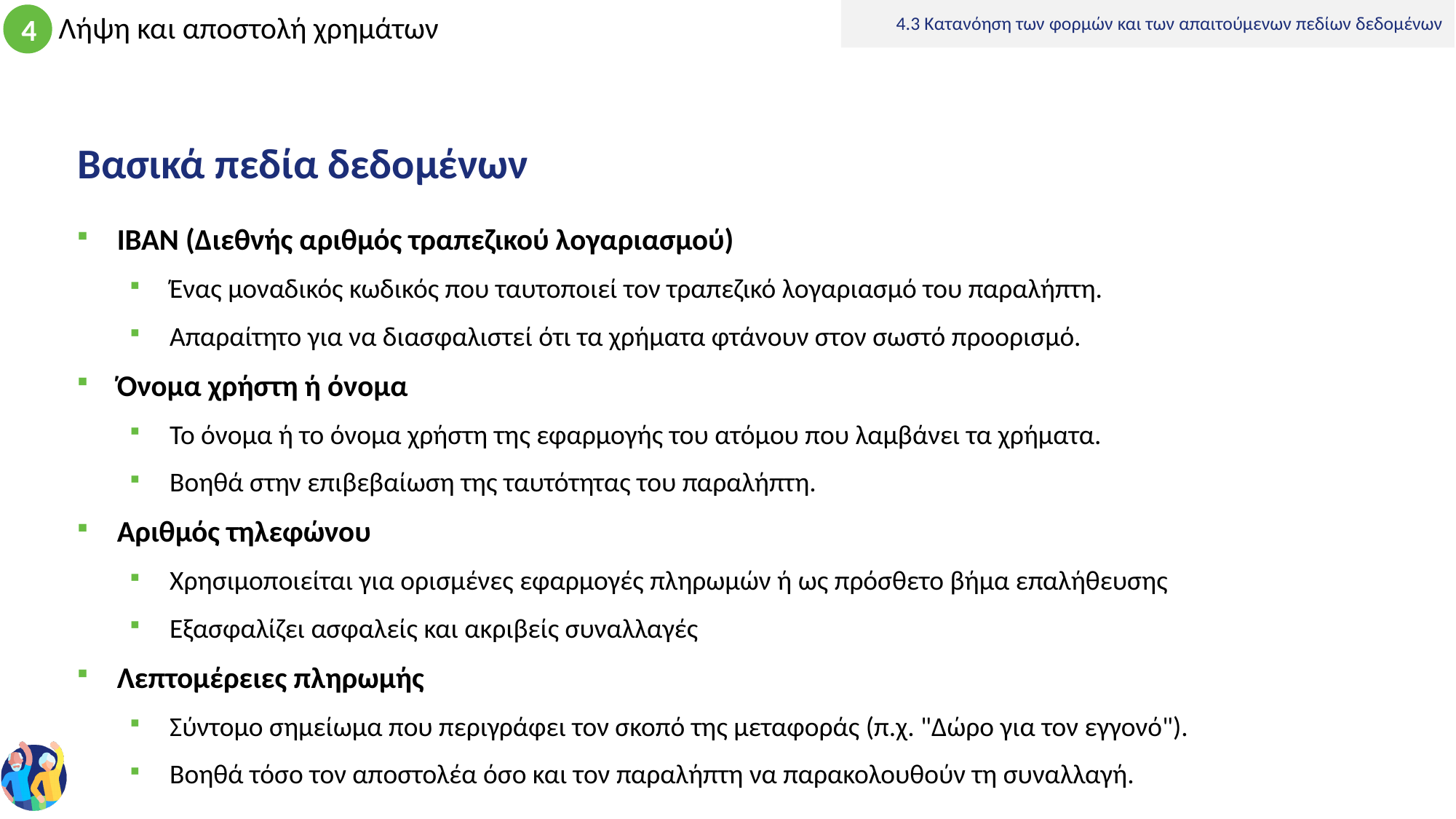

4.3 Κατανόηση των φορμών και των απαιτούμενων πεδίων δεδομένων
# Βασικά πεδία δεδομένων
IBAN (Διεθνής αριθμός τραπεζικού λογαριασμού)
Ένας μοναδικός κωδικός που ταυτοποιεί τον τραπεζικό λογαριασμό του παραλήπτη.
Απαραίτητο για να διασφαλιστεί ότι τα χρήματα φτάνουν στον σωστό προορισμό.
Όνομα χρήστη ή όνομα
Το όνομα ή το όνομα χρήστη της εφαρμογής του ατόμου που λαμβάνει τα χρήματα.
Βοηθά στην επιβεβαίωση της ταυτότητας του παραλήπτη.
Αριθμός τηλεφώνου
Χρησιμοποιείται για ορισμένες εφαρμογές πληρωμών ή ως πρόσθετο βήμα επαλήθευσης
Εξασφαλίζει ασφαλείς και ακριβείς συναλλαγές
Λεπτομέρειες πληρωμής
Σύντομο σημείωμα που περιγράφει τον σκοπό της μεταφοράς (π.χ. "Δώρο για τον εγγονό").
Βοηθά τόσο τον αποστολέα όσο και τον παραλήπτη να παρακολουθούν τη συναλλαγή.